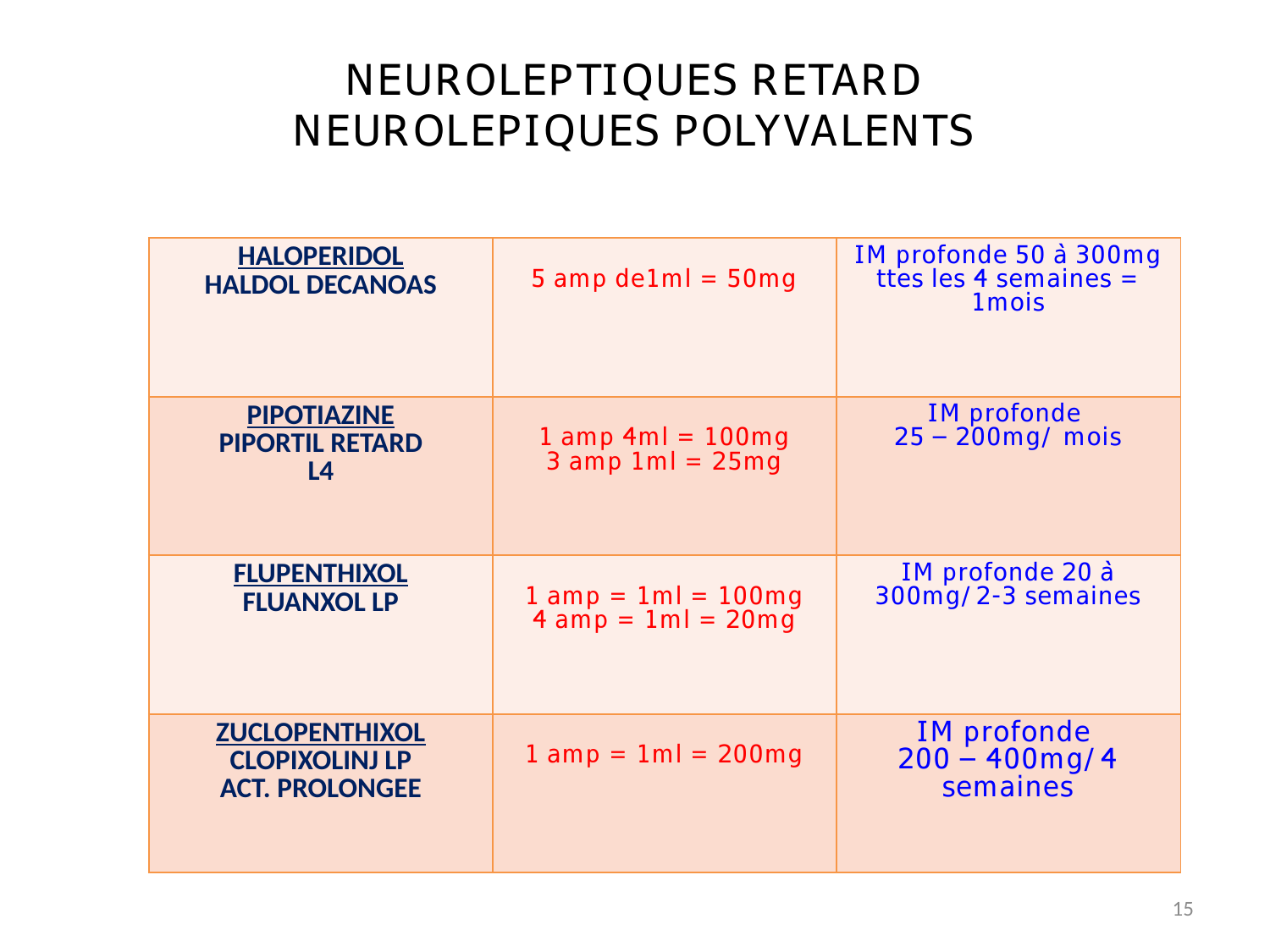

# NEUROLEPTIQUES RETARD NEUROLEPIQUES POLYVALENTS
| HALOPERIDOL HALDOL DECANOAS | 5 amp de1ml = 50mg | IM profonde 50 à 300mg ttes les 4 semaines = 1mois |
| --- | --- | --- |
| PIPOTIAZINE PIPORTIL RETARD L4 | 1 amp 4ml = 100mg 3 amp 1ml = 25mg | IM profonde 25 – 200mg/ mois |
| FLUPENTHIXOL FLUANXOL LP | 1 amp = 1ml = 100mg 4 amp = 1ml = 20mg | IM profonde 20 à 300mg/2-3 semaines |
| ZUCLOPENTHIXOL CLOPIXOLINJ LP ACT. PROLONGEE | 1 amp = 1ml = 200mg | IM profonde 200 – 400mg/4 semaines |
15